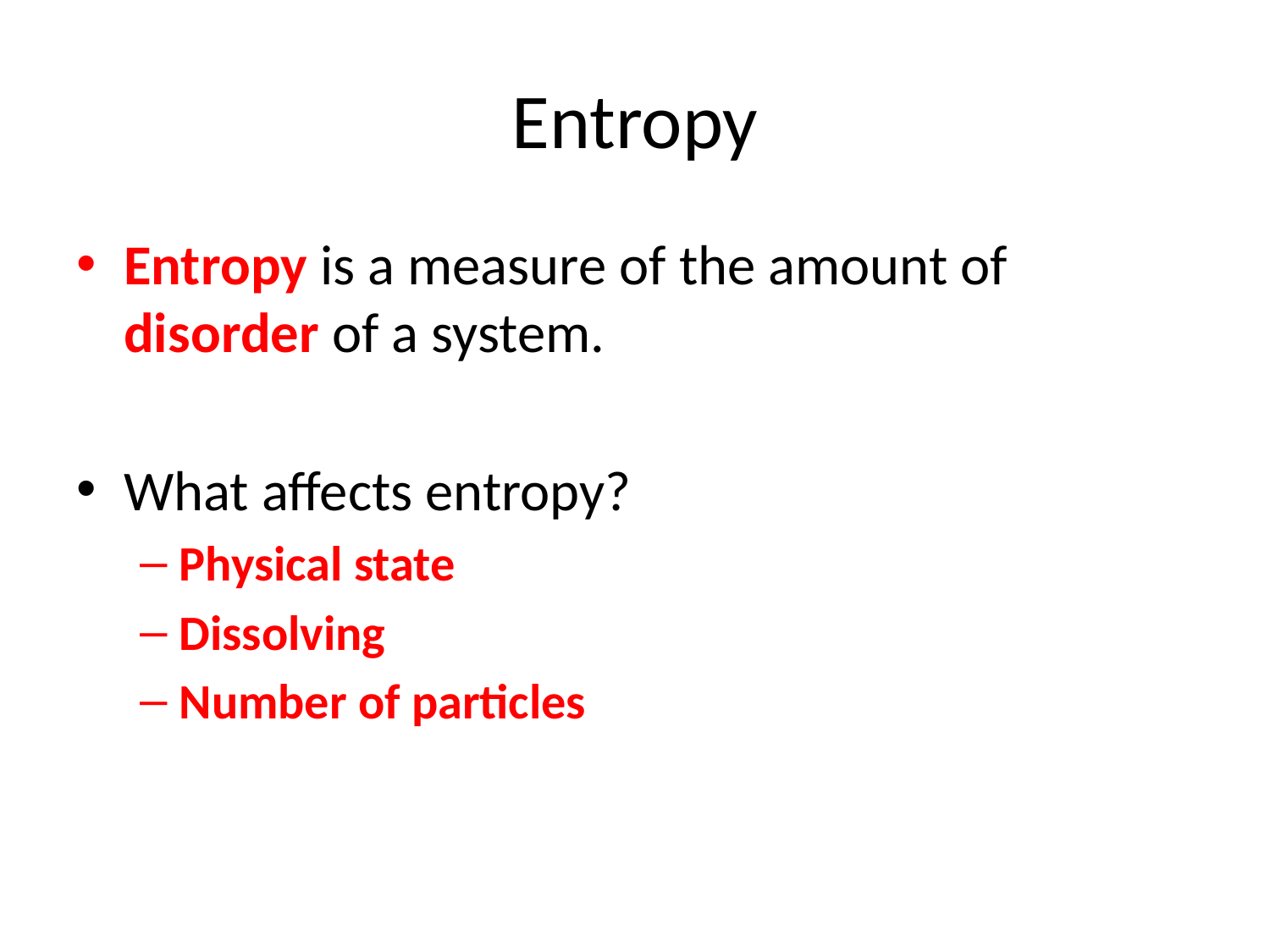

# Entropy
Entropy is a measure of the amount of disorder of a system.

What affects entropy?
Physical state
Dissolving
Number of particles